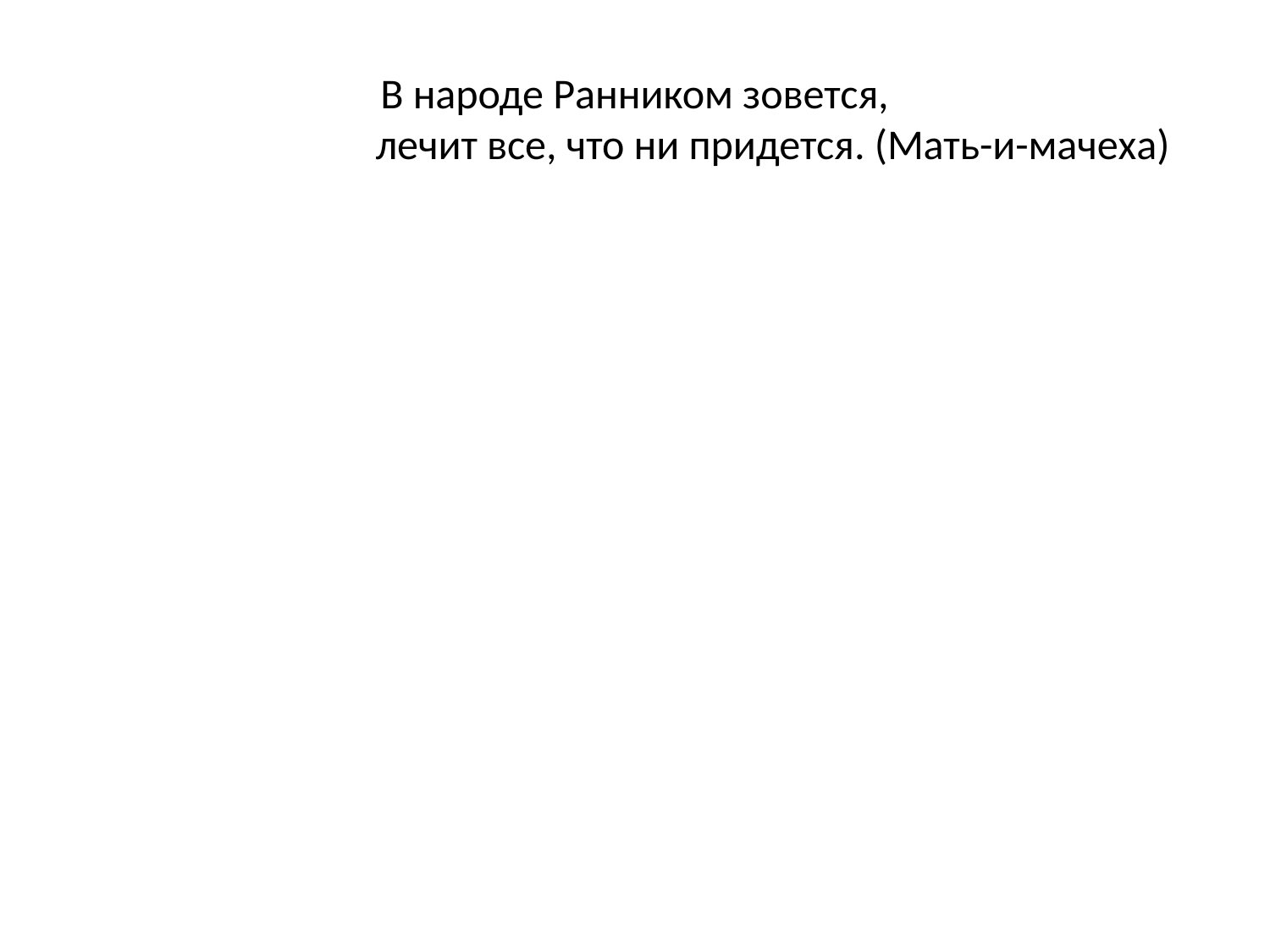

# В народе Ранником зовется, лечит все, что ни придется. (Мать-и-мачеха)